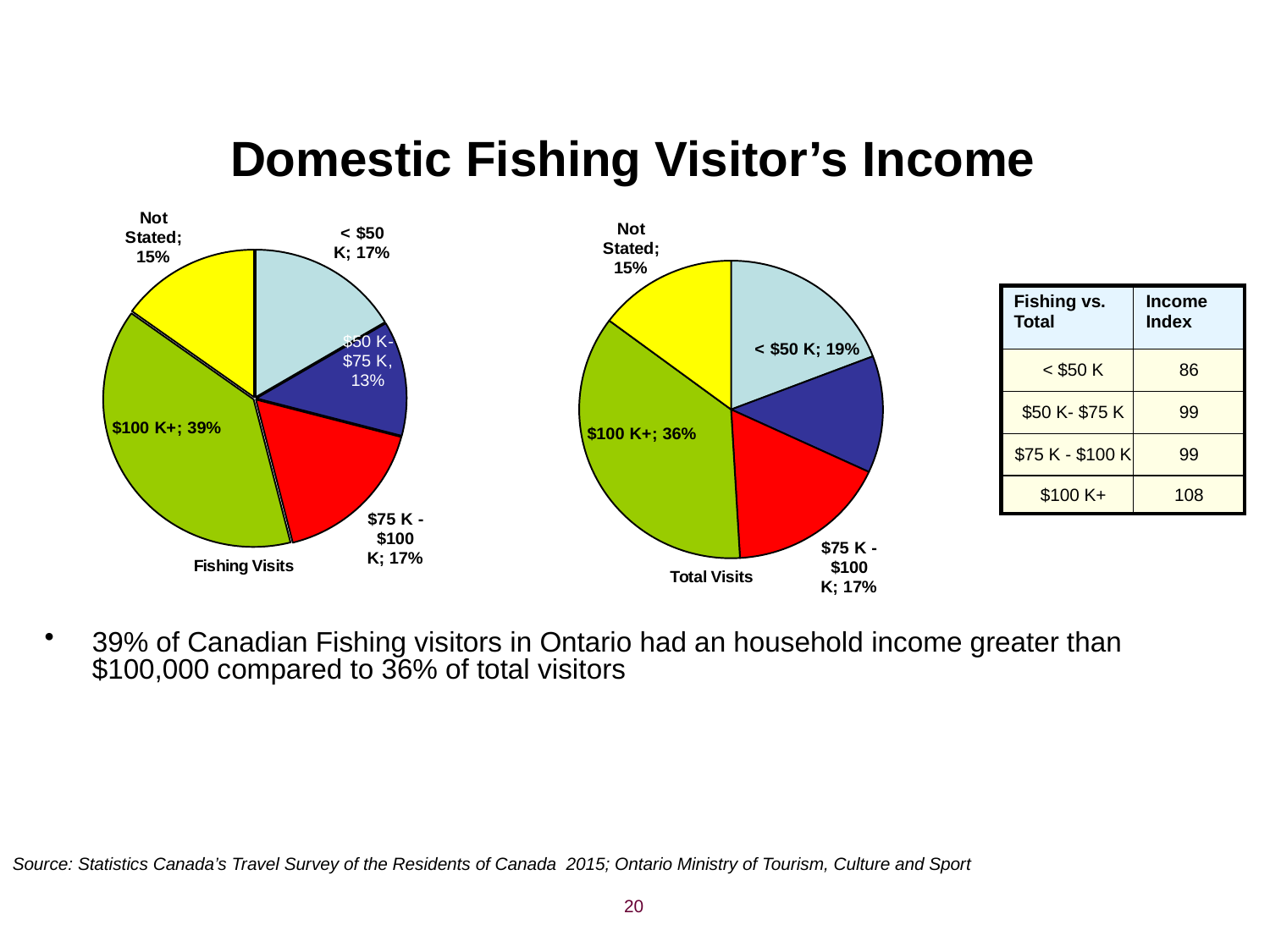

# Domestic Fishing Visitor’s Income

### Chart: Fishing Visits

| Category | Income |
|---|---|
| < $50 K | 0.16503948487038067 |
| $50 K- $75 K | 0.1258105063783075 |
| $75 K - $100 K | 0.16965051246368107 |
| $100 K+ | 0.38857335394364867 |
| Not Stated | 0.15092614234398216 |

### Chart: Total Visits

| Category | Income |
|---|---|
| < $50 K | 0.19190189275780567 |
| $50 K- $75 K | 0.12705507429660656 |
| $75 K - $100 K | 0.1716131923609495 |
| $100 K+ | 0.36131569181432177 |
| Not Stated | 0.14811414877031653 |
| Fishing vs. Total | Income Index |
| --- | --- |
| < $50 K | 86 |
| $50 K- $75 K | 99 |
| $75 K - $100 K | 99 |
| $100 K+ | 108 |
39% of Canadian Fishing visitors in Ontario had an household income greater than $100,000 compared to 36% of total visitors

Source: Statistics Canada’s Travel Survey of the Residents of Canada  2015; Ontario Ministry of Tourism, Culture and Sport
20